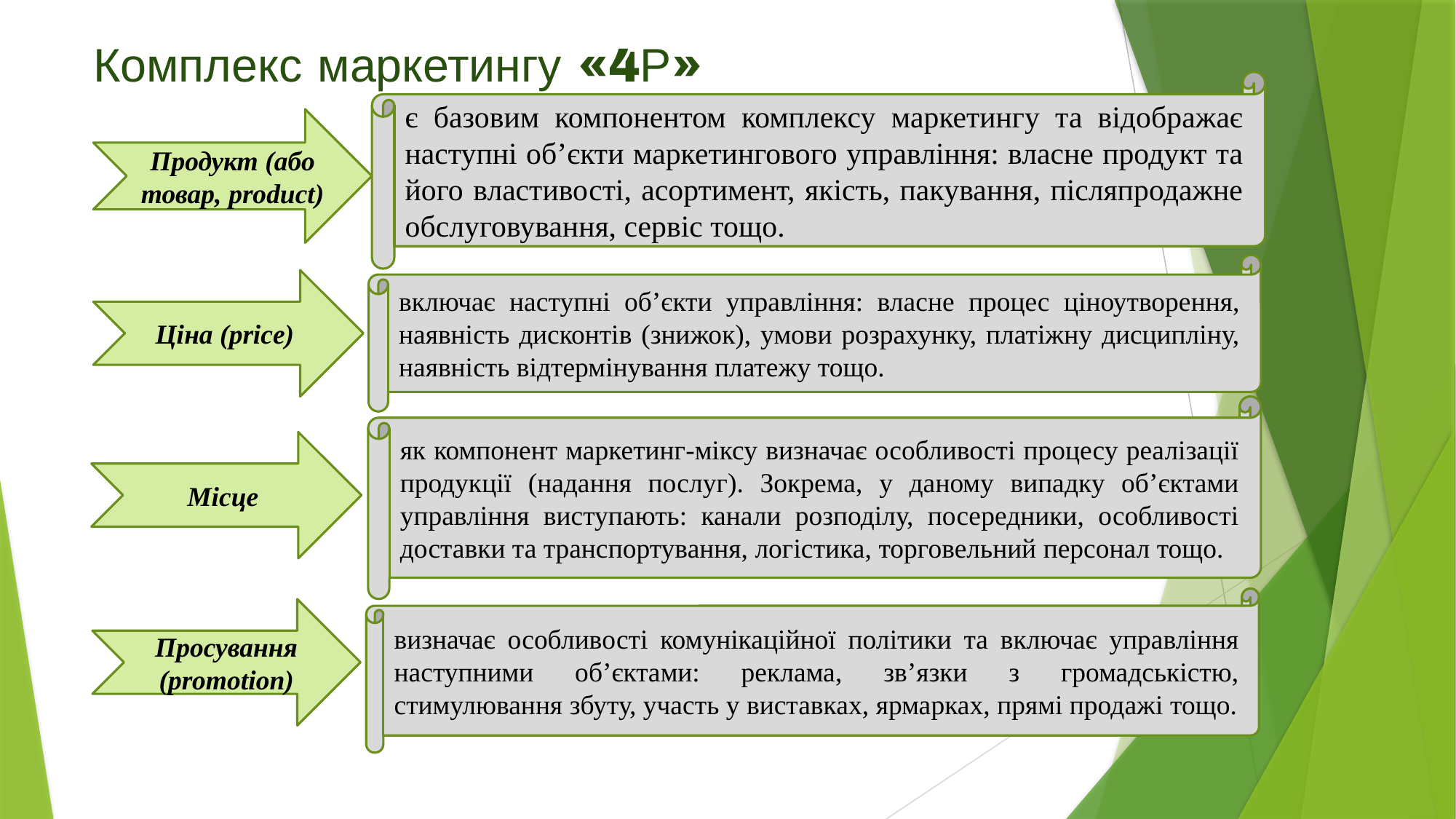

# Комплекс маркетингу «4Р»
є базовим компонентом комплексу маркетингу та відображає наступні об’єкти маркетингового управління: власне продукт та його властивості, асортимент, якість, пакування, післяпродажне обслуговування, сервіс тощо.
Продукт (або товар, product)
включає наступні об’єкти управління: власне процес ціноутворення, наявність дисконтів (знижок), умови розрахунку, платіжну дисципліну, наявність відтермінування платежу тощо.
Ціна (price)
як компонент маркетинг-міксу визначає особливості процесу реалізації продукції (надання послуг). Зокрема, у даному випадку об’єктами управління виступають: канали розподілу, посередники, особливості доставки та транспортування, логістика, торговельний персонал тощо.
Місце
визначає особливості комунікаційної політики та включає управління наступними об’єктами: реклама, зв’язки з громадськістю, стимулювання збуту, участь у виставках, ярмарках, прямі продажі тощо.
Просування (promotion)